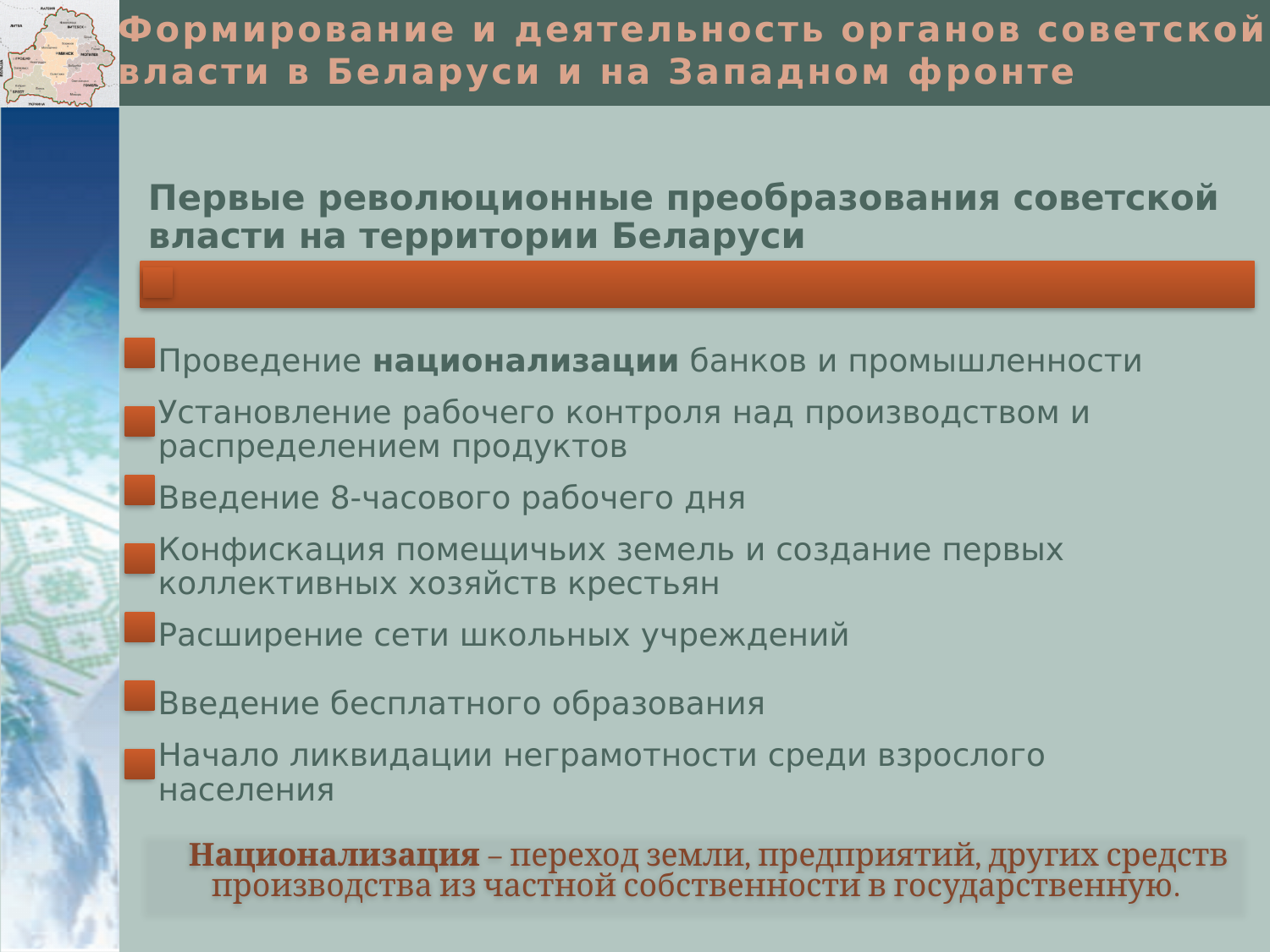

# Формирование и деятельность органов советской власти в Беларуси и на Западном фронте
Первые революционные преобразования советской власти на территории Беларуси
Проведение национализации банков и промышленности
Установление рабочего контроля над производством и распределением продуктов
Введение 8-часового рабочего дня
Конфискация помещичьих земель и создание первых коллективных хозяйств крестьян
Расширение сети школьных учреждений
Введение бесплатного образования
Начало ликвидации неграмотности среди взрослого населения
Национализация – переход земли, предприятий, других средств производства из частной собственности в государственную.